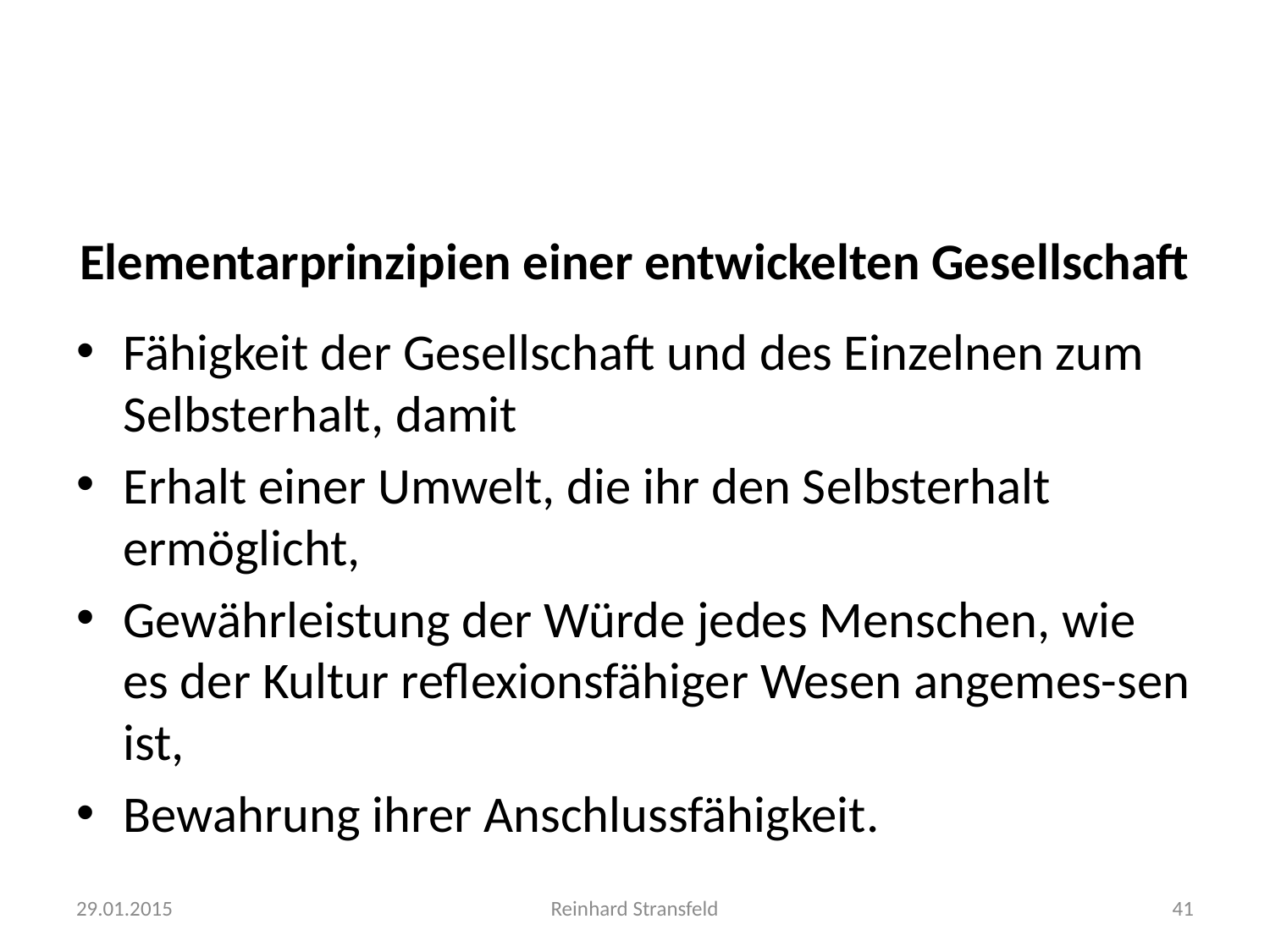

#
Elementarprinzipien einer entwickelten Gesellschaft
Fähigkeit der Gesellschaft und des Einzelnen zum Selbsterhalt, damit
Erhalt einer Umwelt, die ihr den Selbsterhalt ermöglicht,
Gewährleistung der Würde jedes Menschen, wie es der Kultur reflexionsfähiger Wesen angemes-sen ist,
Bewahrung ihrer Anschlussfähigkeit.

29.01.2015
Reinhard Stransfeld
41